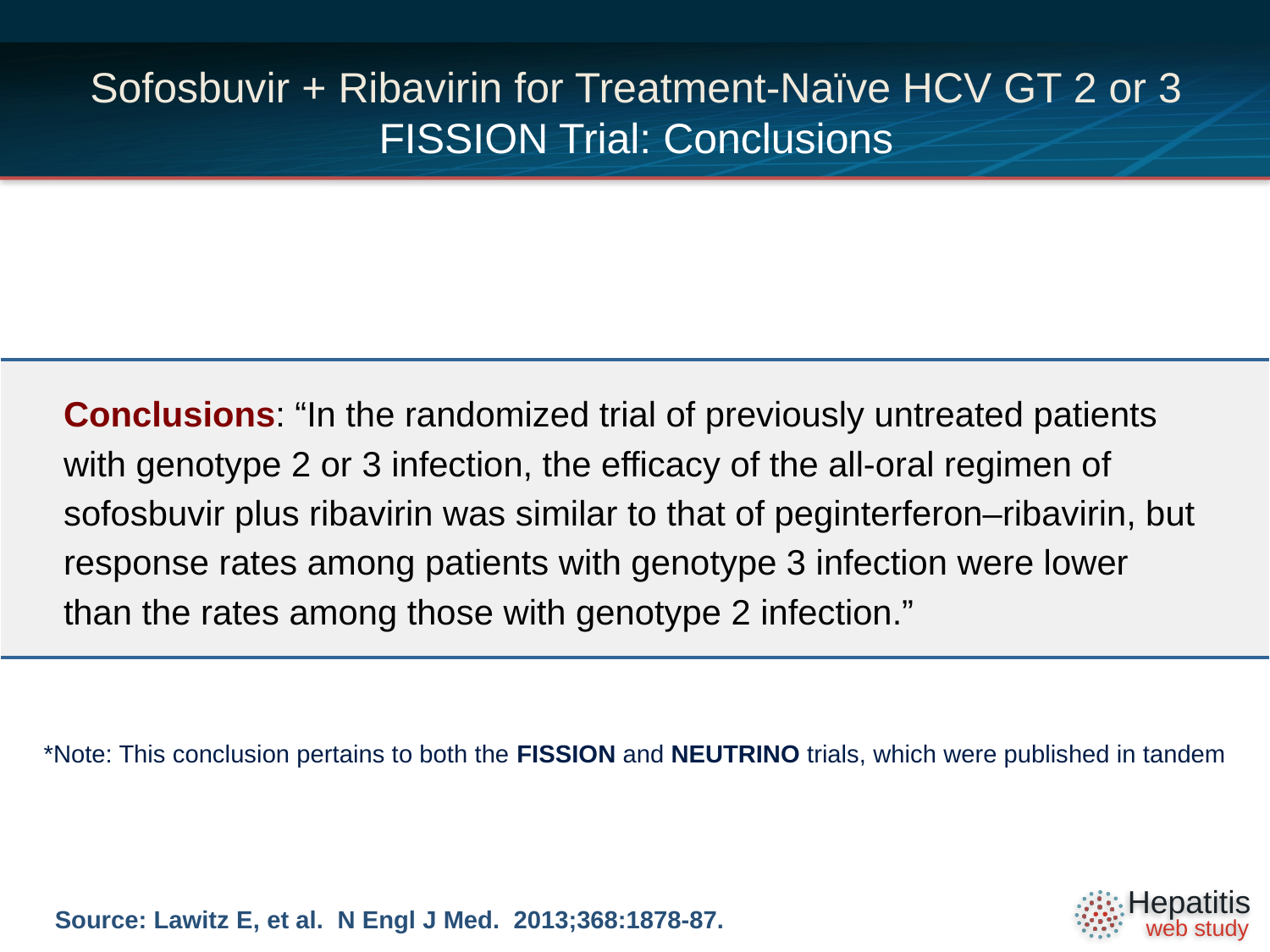

# Sofosbuvir + Ribavirin for Treatment-Naïve HCV GT 2 or 3 FISSION Trial: Conclusions
| Conclusions: “In the randomized trial of previously untreated patients with genotype 2 or 3 infection, the efficacy of the all-oral regimen of sofosbuvir plus ribavirin was similar to that of peginterferon–ribavirin, but response rates among patients with genotype 3 infection were lower than the rates among those with genotype 2 infection.” |
| --- |
*Note: This conclusion pertains to both the FISSION and NEUTRINO trials, which were published in tandem
Source: Lawitz E, et al.  N Engl J Med.  2013;368:1878-87.